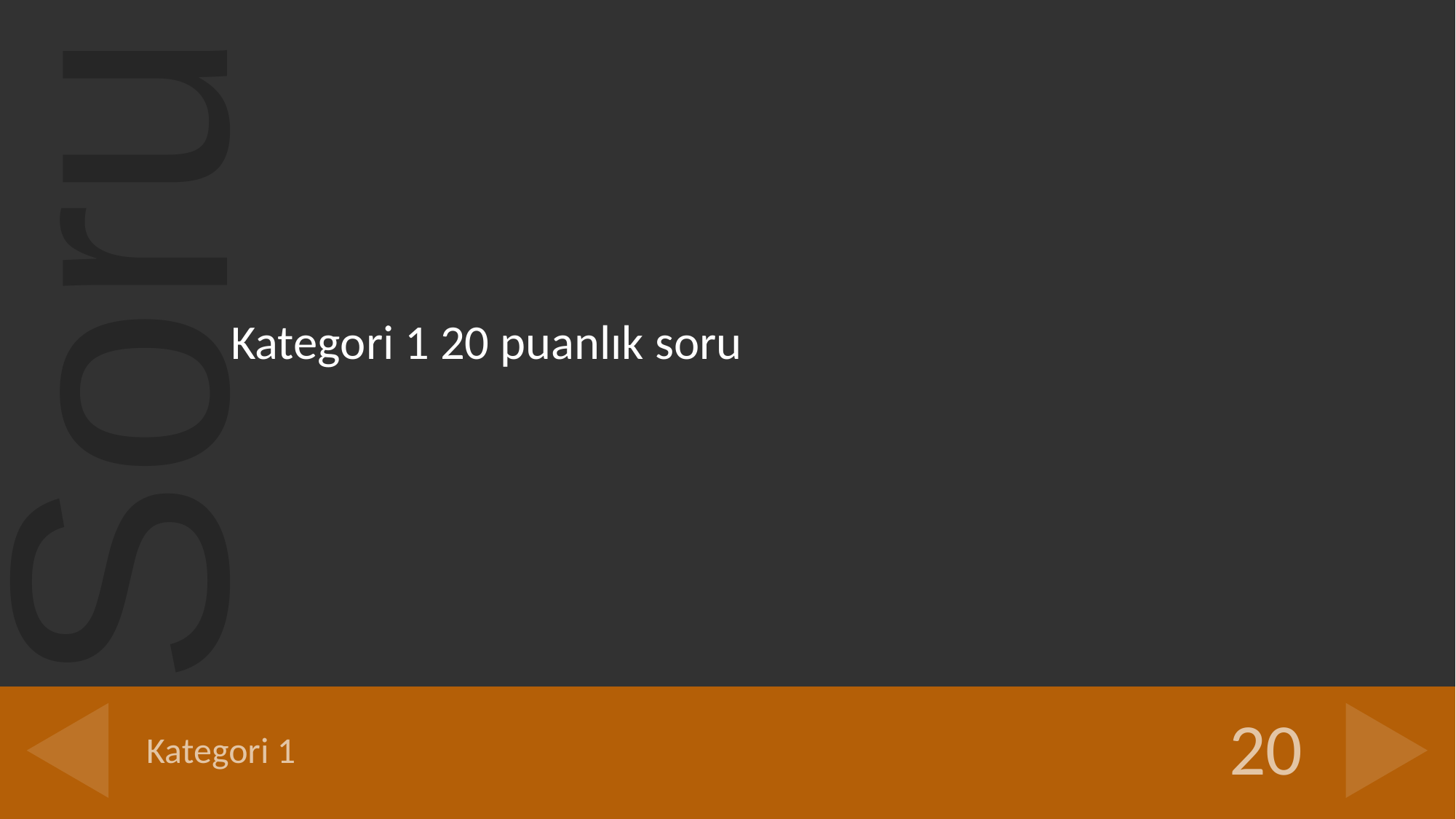

Kategori 1 20 puanlık soru
# Kategori 1
20